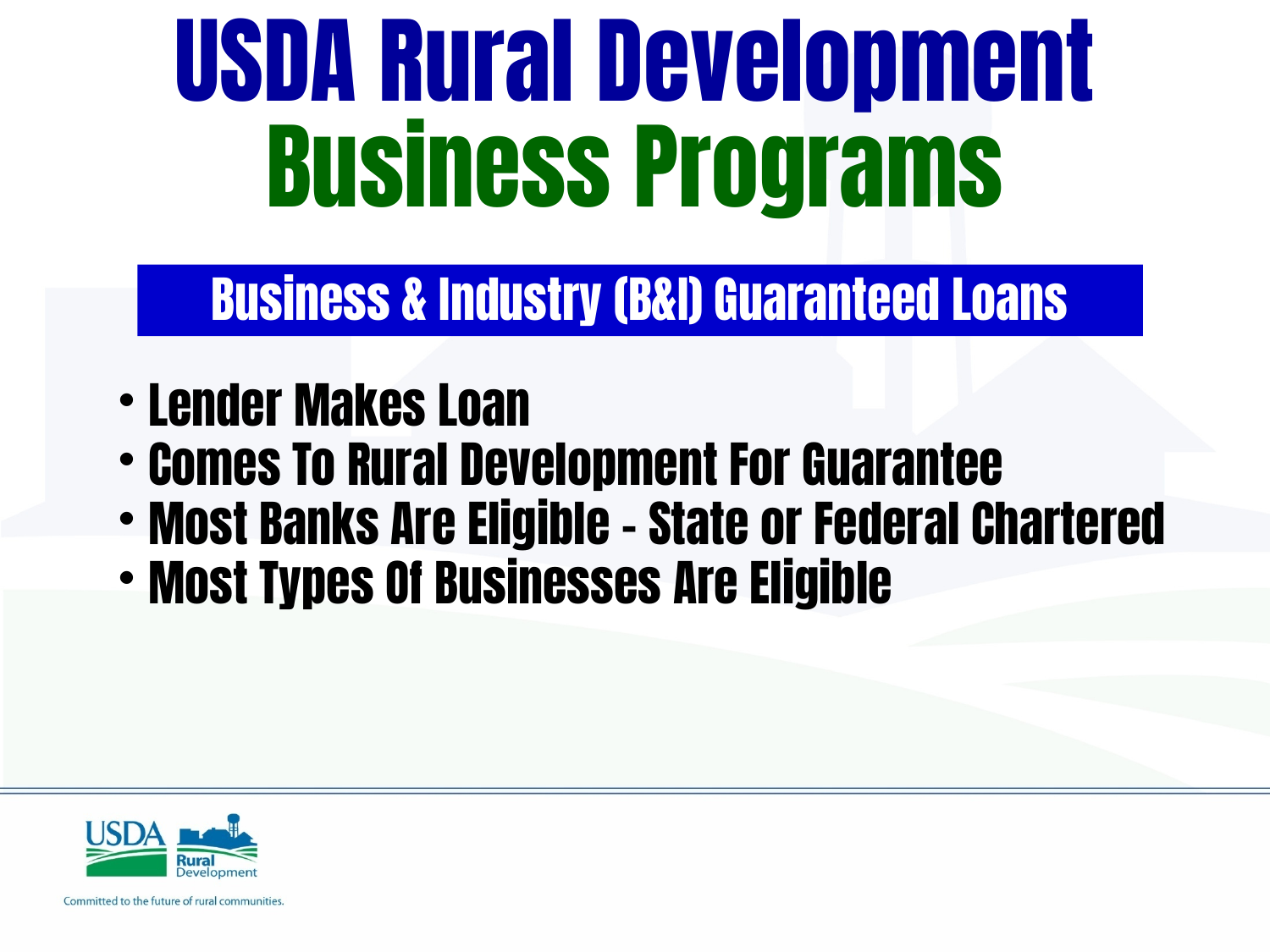

USDA Rural Development
Business Programs
Business & Industry (B&I) Guaranteed Loans

Lender Makes Loan
Comes To Rural Development For Guarantee
Most Banks Are Eligible - State or Federal Chartered
Most Types Of Businesses Are Eligible